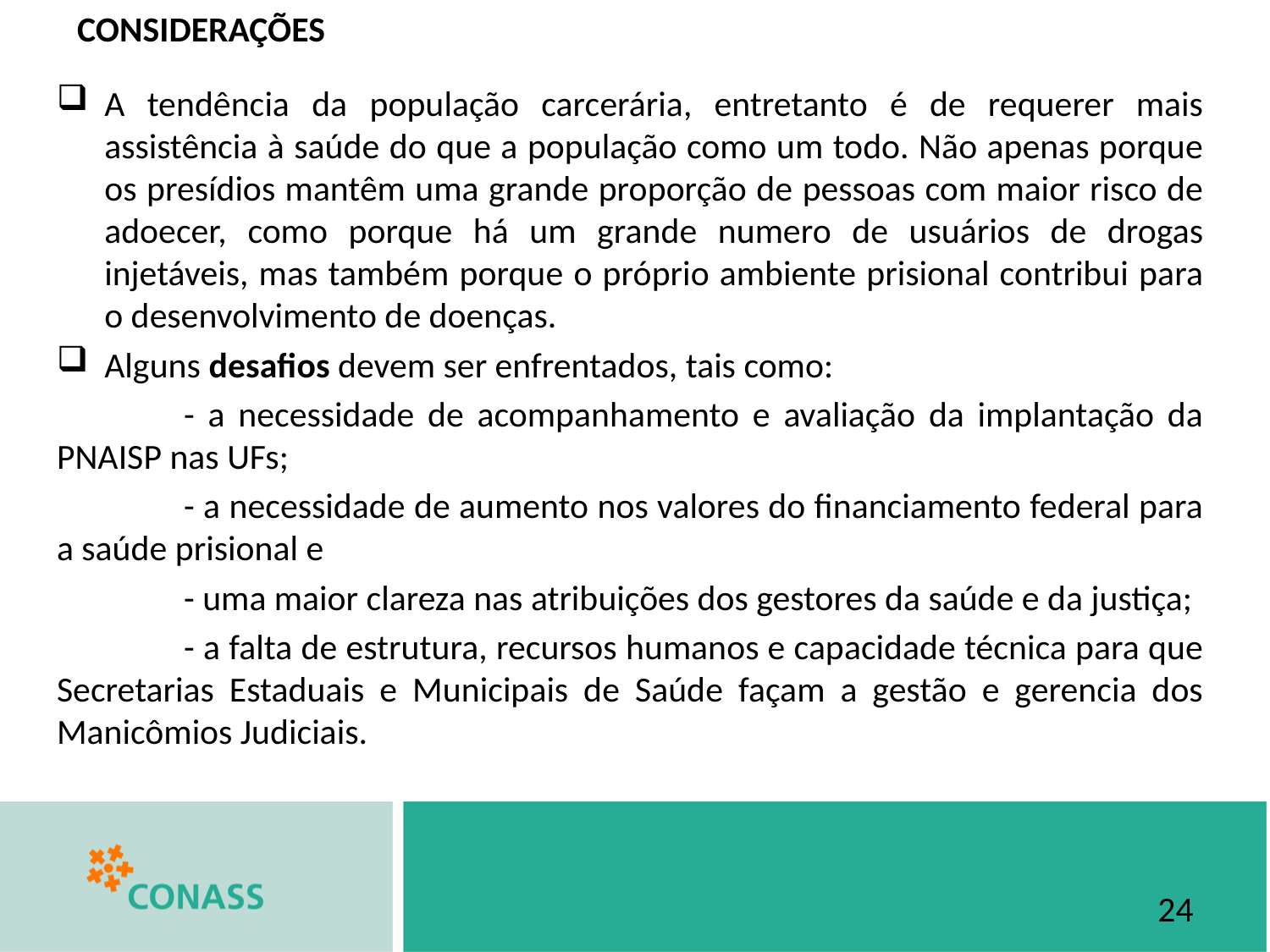

CONSIDERAÇÕES

A tendência da população carcerária, entretanto é de requerer mais assistência à saúde do que a população como um todo. Não apenas porque os presídios mantêm uma grande proporção de pessoas com maior risco de adoecer, como porque há um grande numero de usuários de drogas injetáveis, mas também porque o próprio ambiente prisional contribui para o desenvolvimento de doenças.
Alguns desafios devem ser enfrentados, tais como:
	- a necessidade de acompanhamento e avaliação da implantação da PNAISP nas UFs;
	- a necessidade de aumento nos valores do financiamento federal para a saúde prisional e
	- uma maior clareza nas atribuições dos gestores da saúde e da justiça;
	- a falta de estrutura, recursos humanos e capacidade técnica para que Secretarias Estaduais e Municipais de Saúde façam a gestão e gerencia dos Manicômios Judiciais.

24